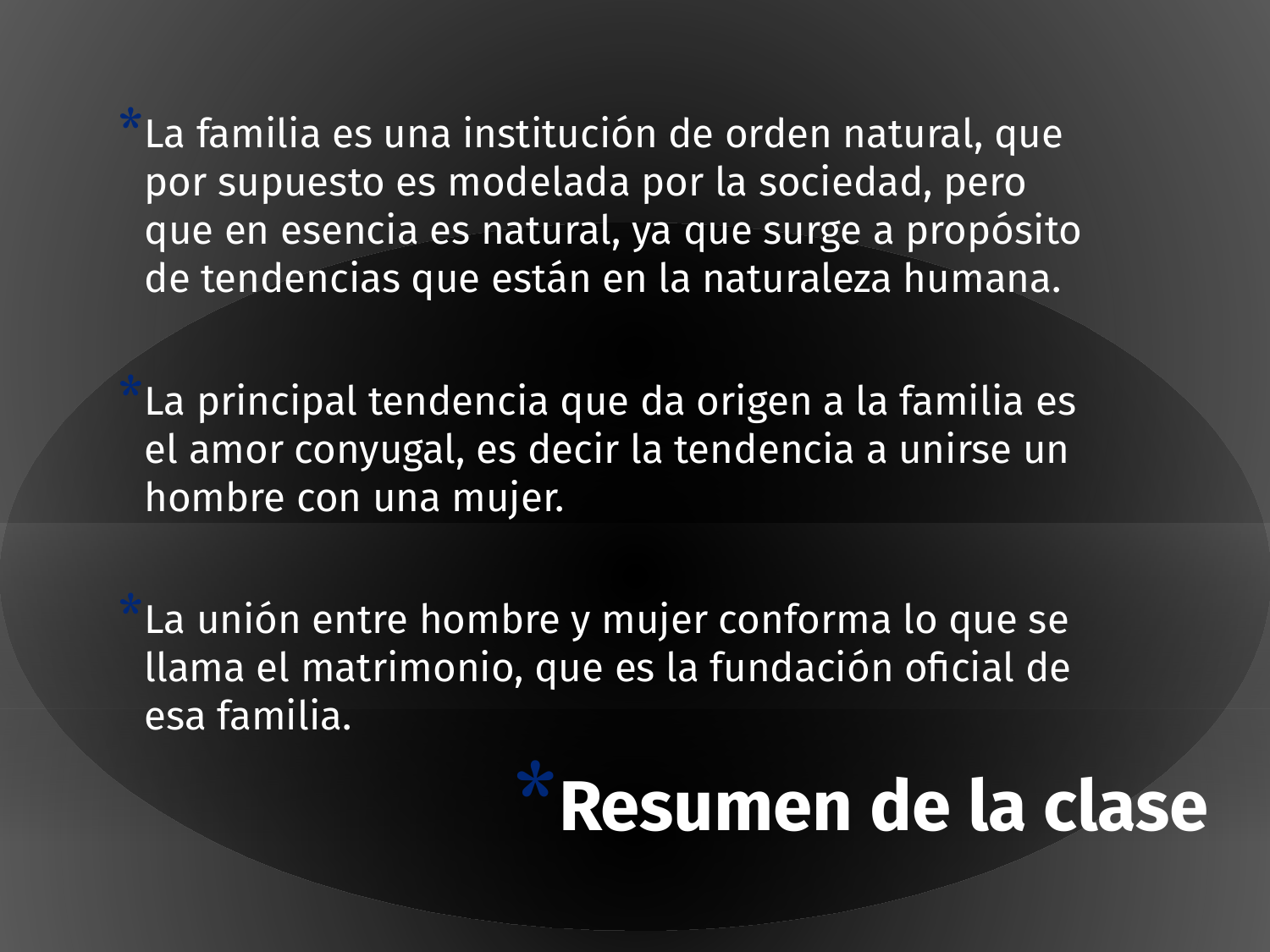

La familia es una institución de orden natural, que por supuesto es modelada por la sociedad, pero que en esencia es natural, ya que surge a propósito de tendencias que están en la naturaleza humana.

La principal tendencia que da origen a la familia es el amor conyugal, es decir la tendencia a unirse un hombre con una mujer.

La unión entre hombre y mujer conforma lo que se llama el matrimonio, que es la fundación oficial de esa familia.

# Resumen de la clase